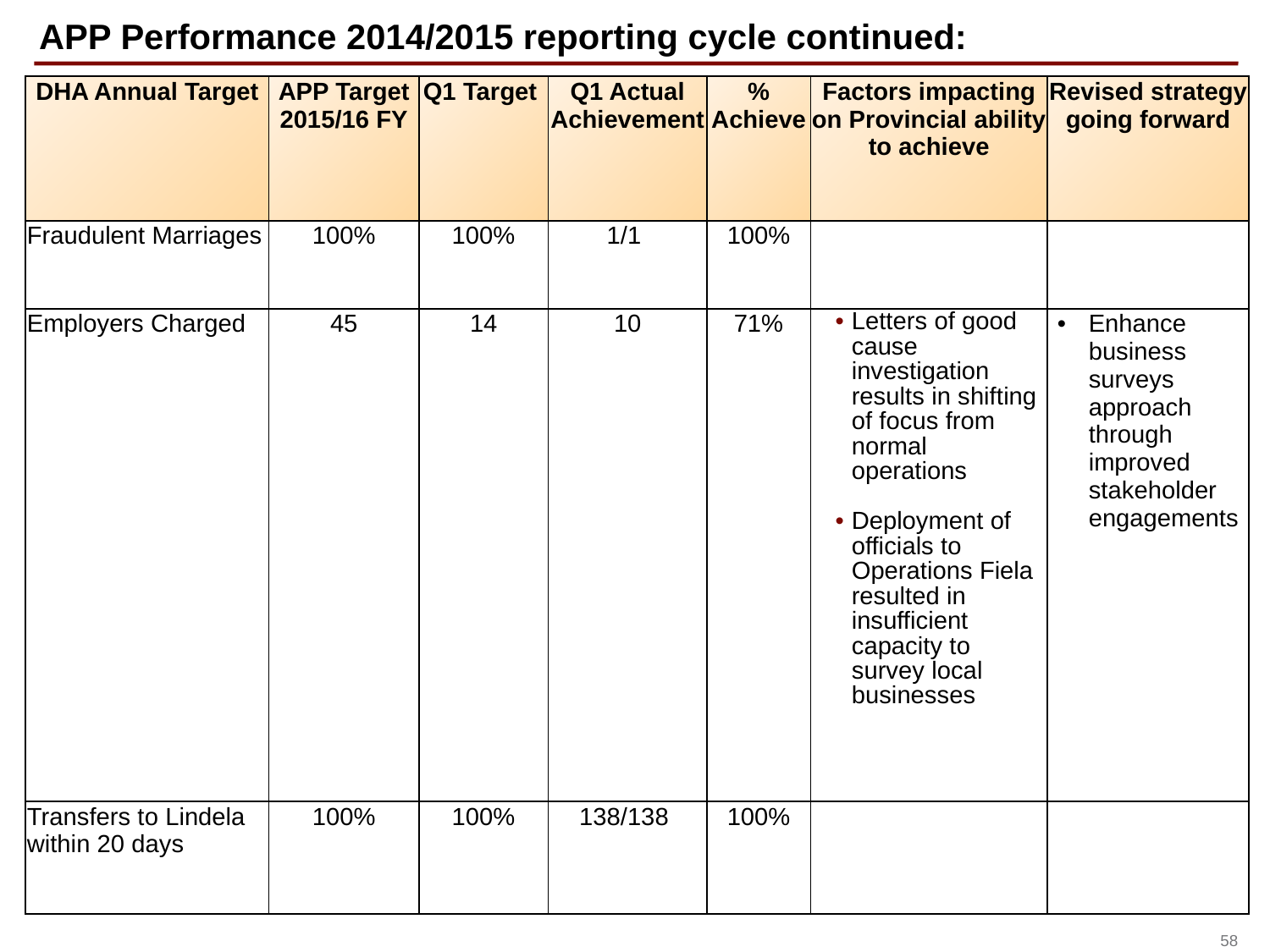

APP Performance 2014/2015 reporting cycle continued:
| DHA Annual Target | APP Target 2015/16 FY | Q1 Target | Q1 Actual Achievement | % Achieve | Factors impacting on Provincial ability to achieve | Revised strategy going forward |
| --- | --- | --- | --- | --- | --- | --- |
| Fraudulent Marriages | 100% | 100% | 1/1 | 100% |  |  |
| Employers Charged | 45 | 14 | 10 | 71% | Letters of good cause investigation results in shifting of focus from normal operations Deployment of officials to Operations Fiela resulted in insufficient capacity to survey local businesses | Enhance business surveys approach through improved stakeholder engagements |
| Transfers to Lindela within 20 days | 100% | 100% | 138/138 | 100% |  |  |